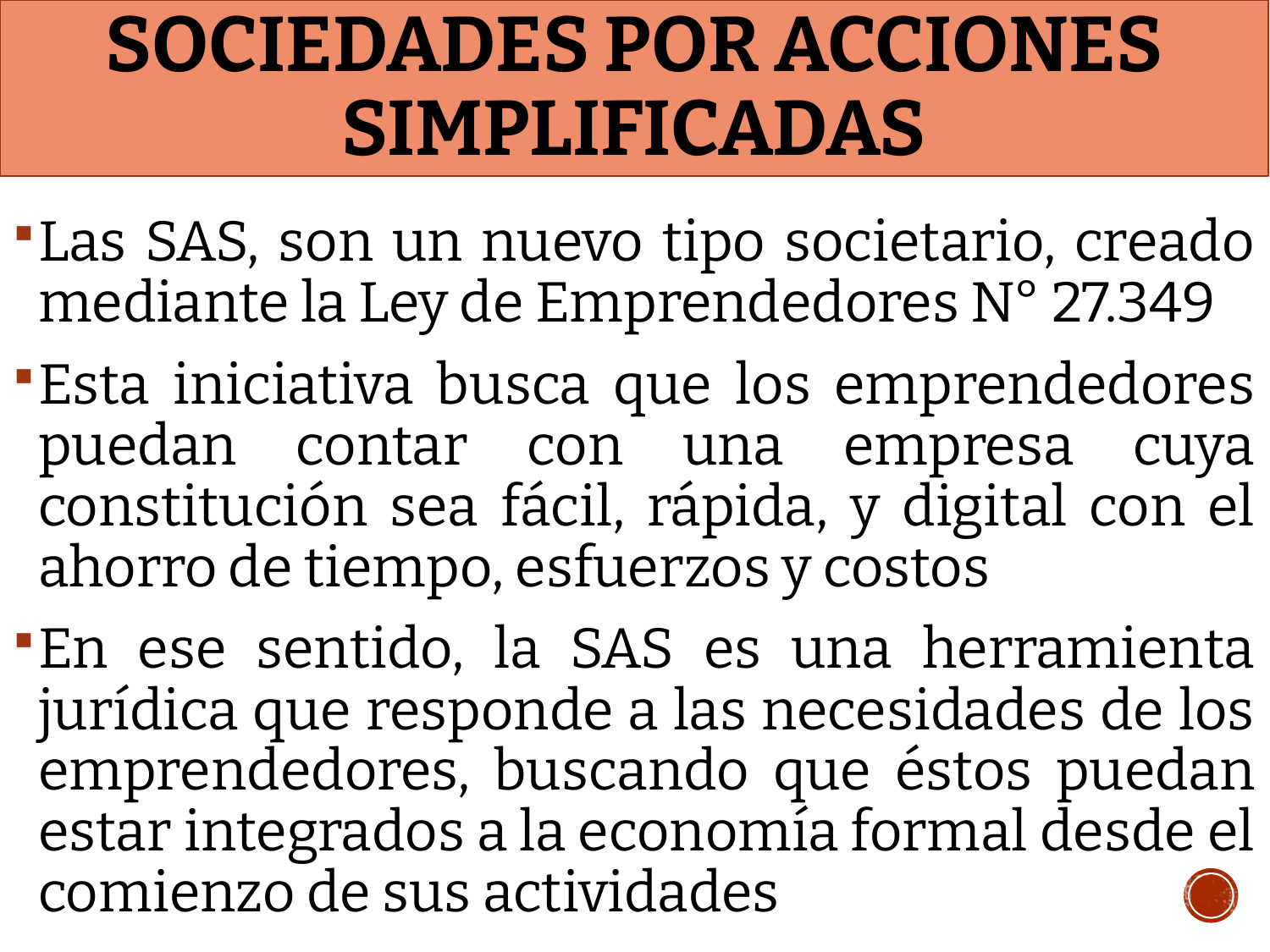

# SOCIEDADES POR ACCIONES SIMPLIFICADAS
Las SAS, son un nuevo tipo societario, creado mediante la Ley de Emprendedores N° 27.349
Esta iniciativa busca que los emprendedores puedan contar con una empresa cuya constitución sea fácil, rápida, y digital con el ahorro de tiempo, esfuerzos y costos
En ese sentido, la SAS es una herramienta jurídica que responde a las necesidades de los emprendedores, buscando que éstos puedan estar integrados a la economía formal desde el comienzo de sus actividades